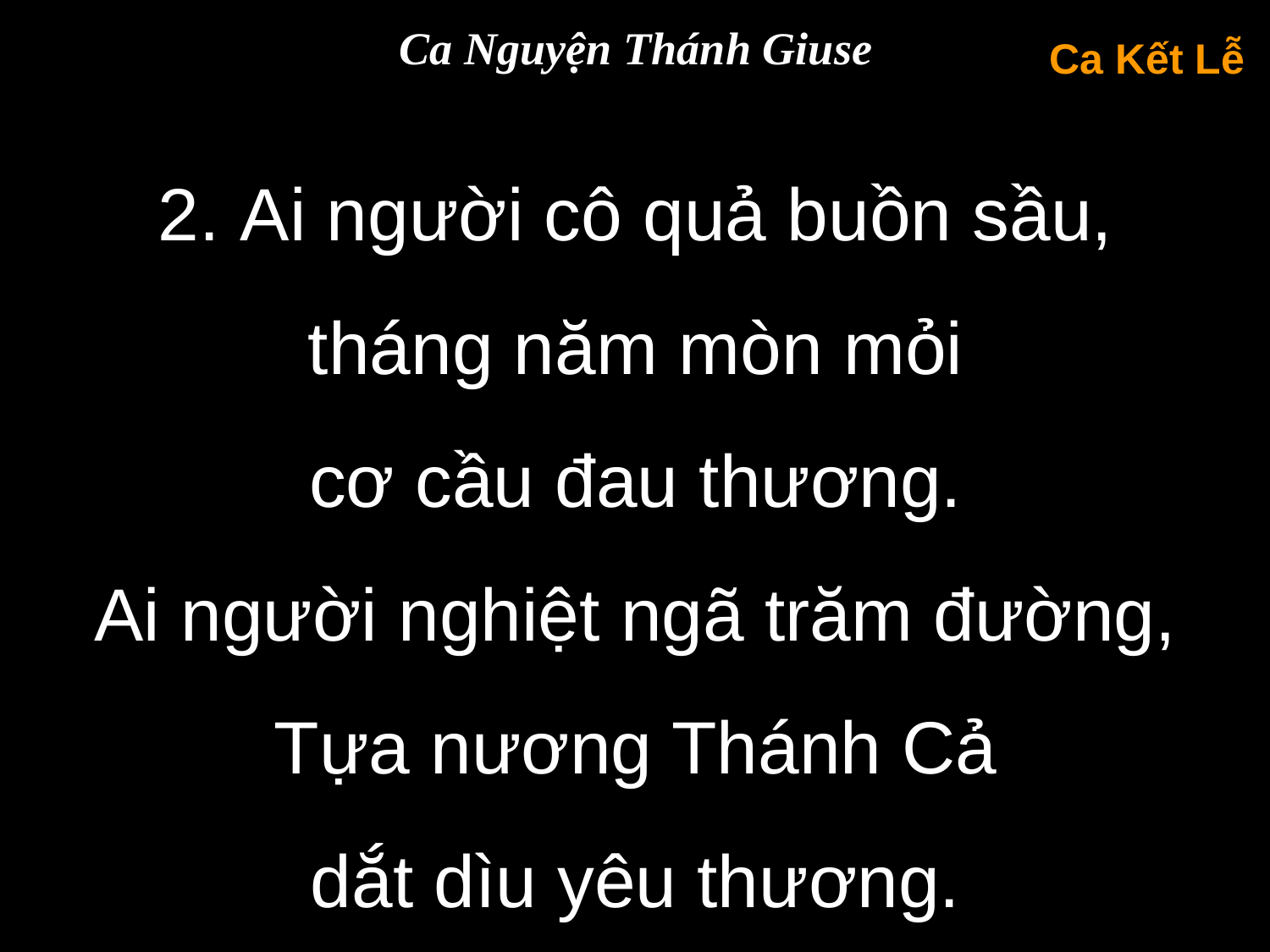

Ca Nguyện Thánh Giuse
Ca Kết Lễ
2. Ai người cô quả buồn sầu,
tháng năm mòn mỏi
cơ cầu đau thương.
Ai người nghiệt ngã trăm đường,
Tựa nương Thánh Cả
dắt dìu yêu thương.